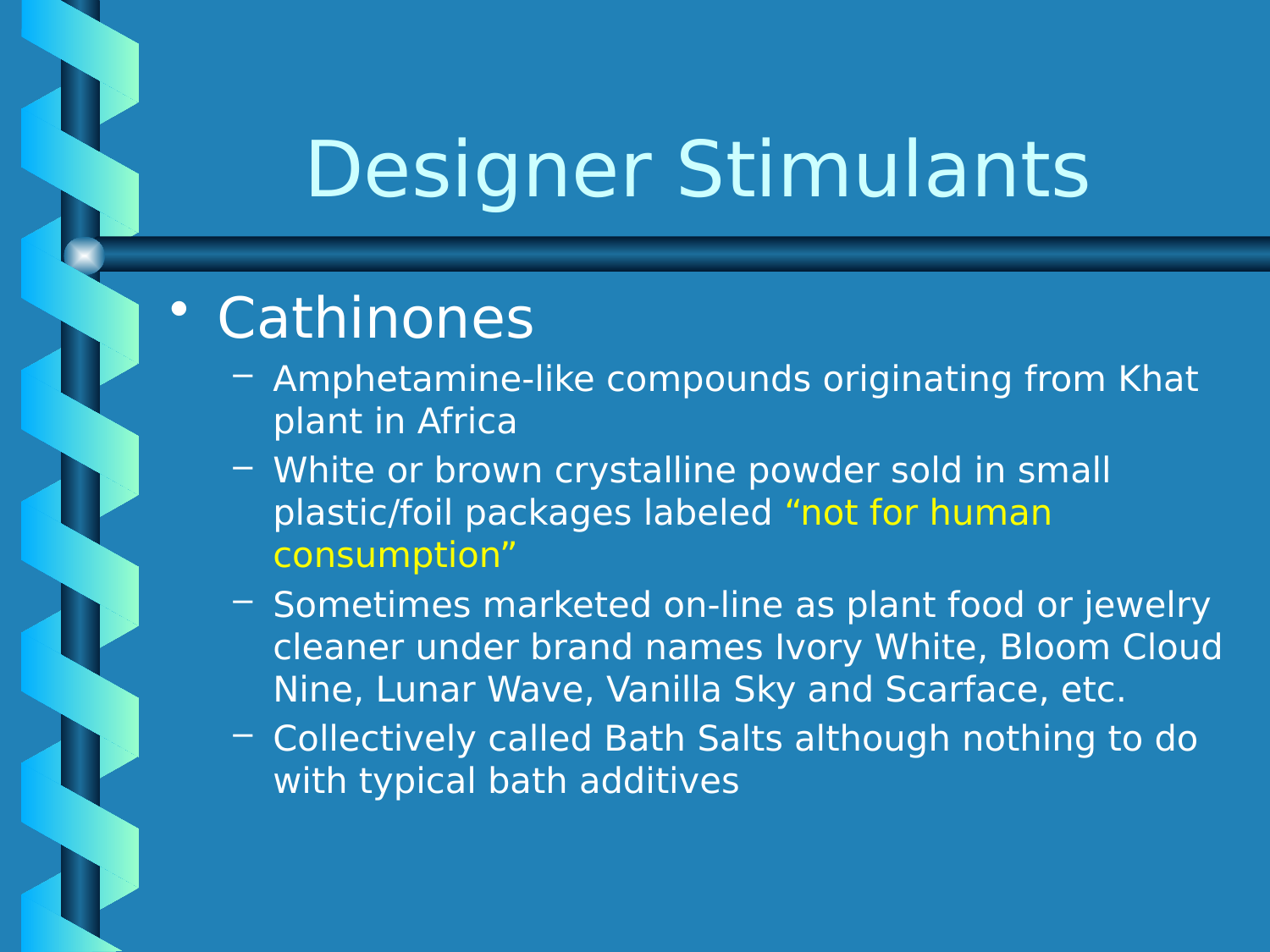

# Designer Stimulants
Cathinones
Amphetamine-like compounds originating from Khat plant in Africa
White or brown crystalline powder sold in small plastic/foil packages labeled “not for human consumption”
Sometimes marketed on-line as plant food or jewelry cleaner under brand names Ivory White, Bloom Cloud Nine, Lunar Wave, Vanilla Sky and Scarface, etc.
Collectively called Bath Salts although nothing to do with typical bath additives